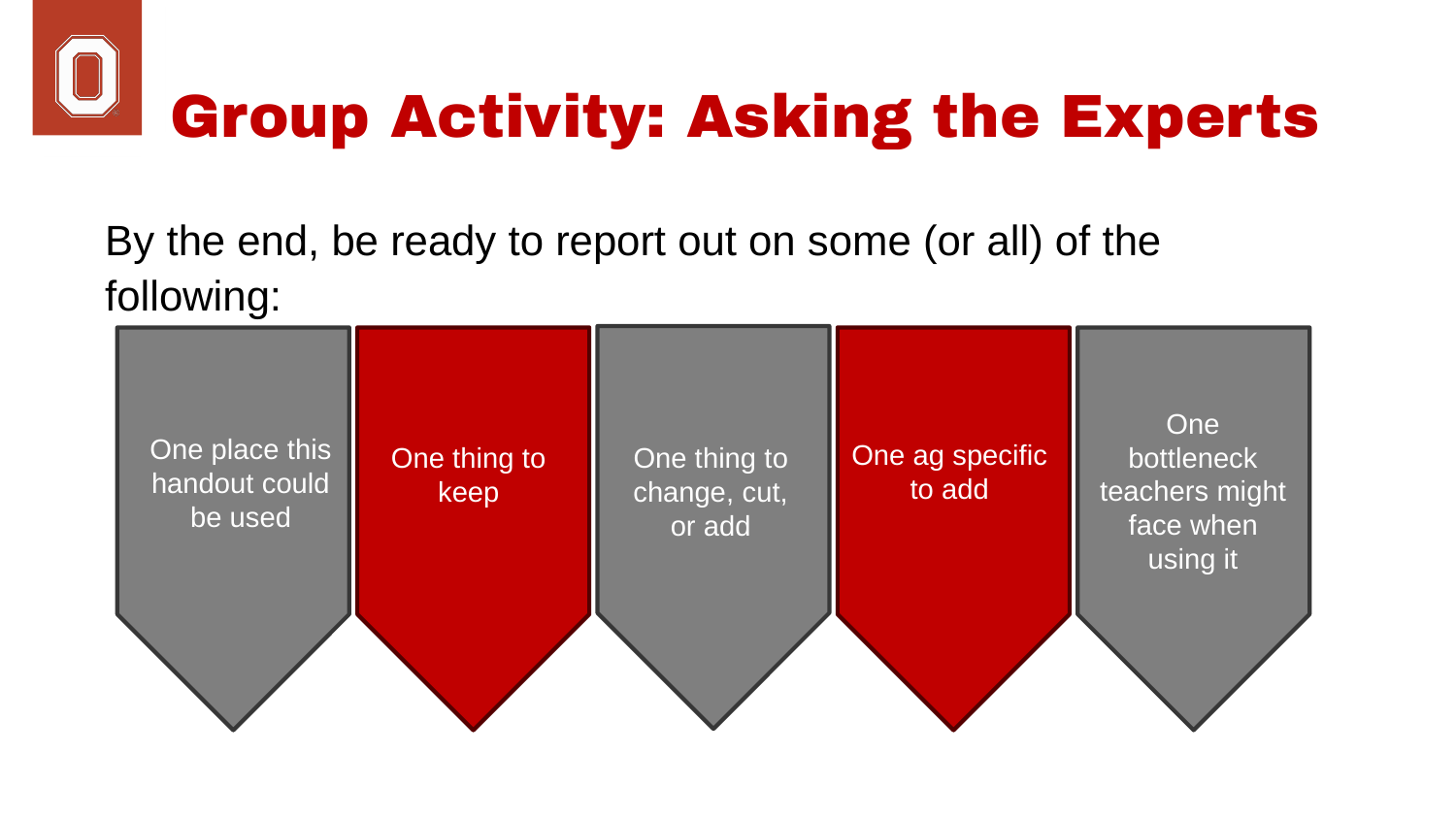

# Group Activity: Asking the Experts
By the end, be ready to report out on some (or all) of the following:

One bottleneck teachers might face when using it
One place this handout could be used
One ag specific to add
One thing to keep
One thing to change, cut, or add